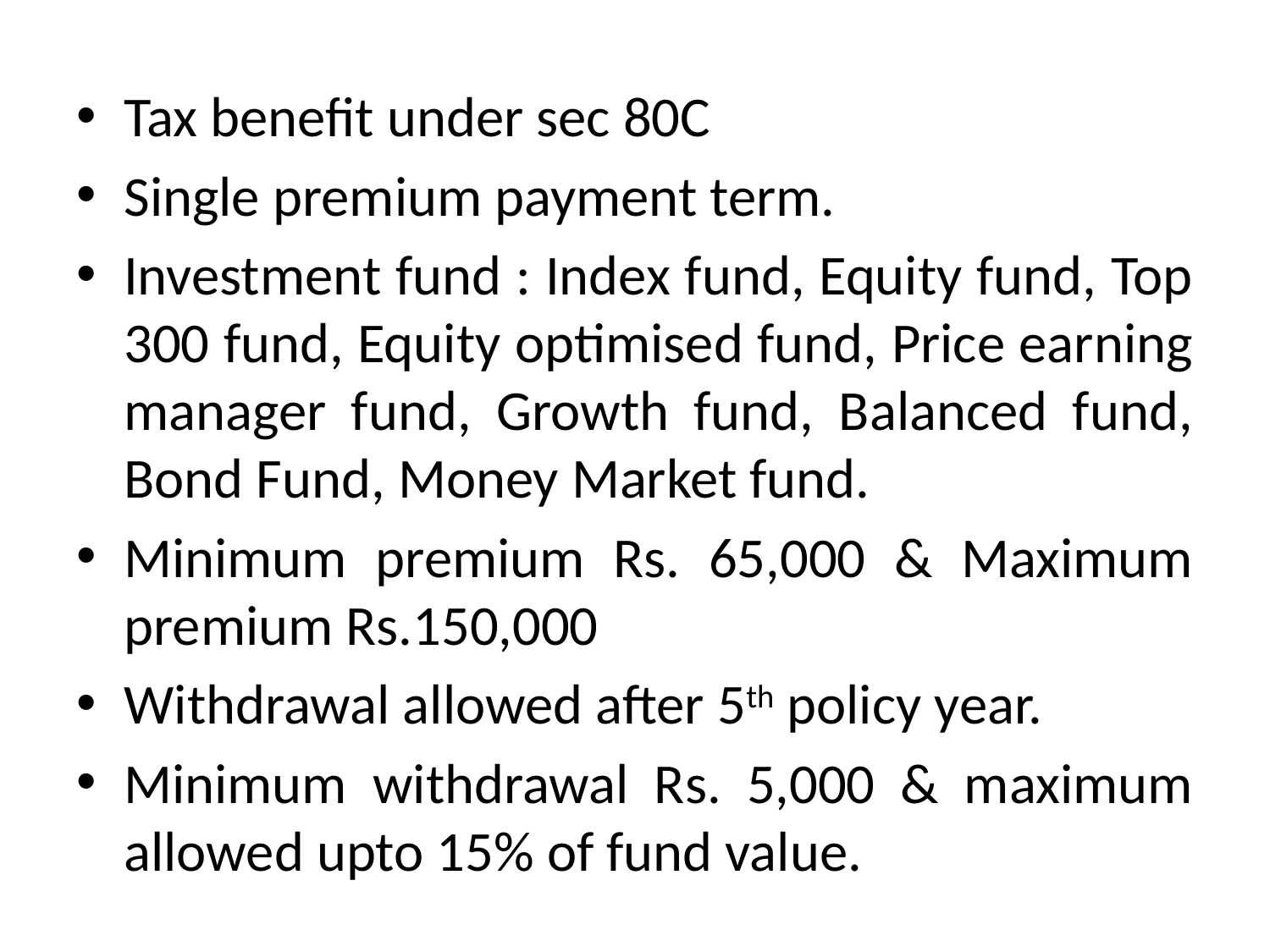

Tax benefit under sec 80C
Single premium payment term.
Investment fund : Index fund, Equity fund, Top 300 fund, Equity optimised fund, Price earning manager fund, Growth fund, Balanced fund, Bond Fund, Money Market fund.
Minimum premium Rs. 65,000 & Maximum premium Rs.150,000
Withdrawal allowed after 5th policy year.
Minimum withdrawal Rs. 5,000 & maximum allowed upto 15% of fund value.